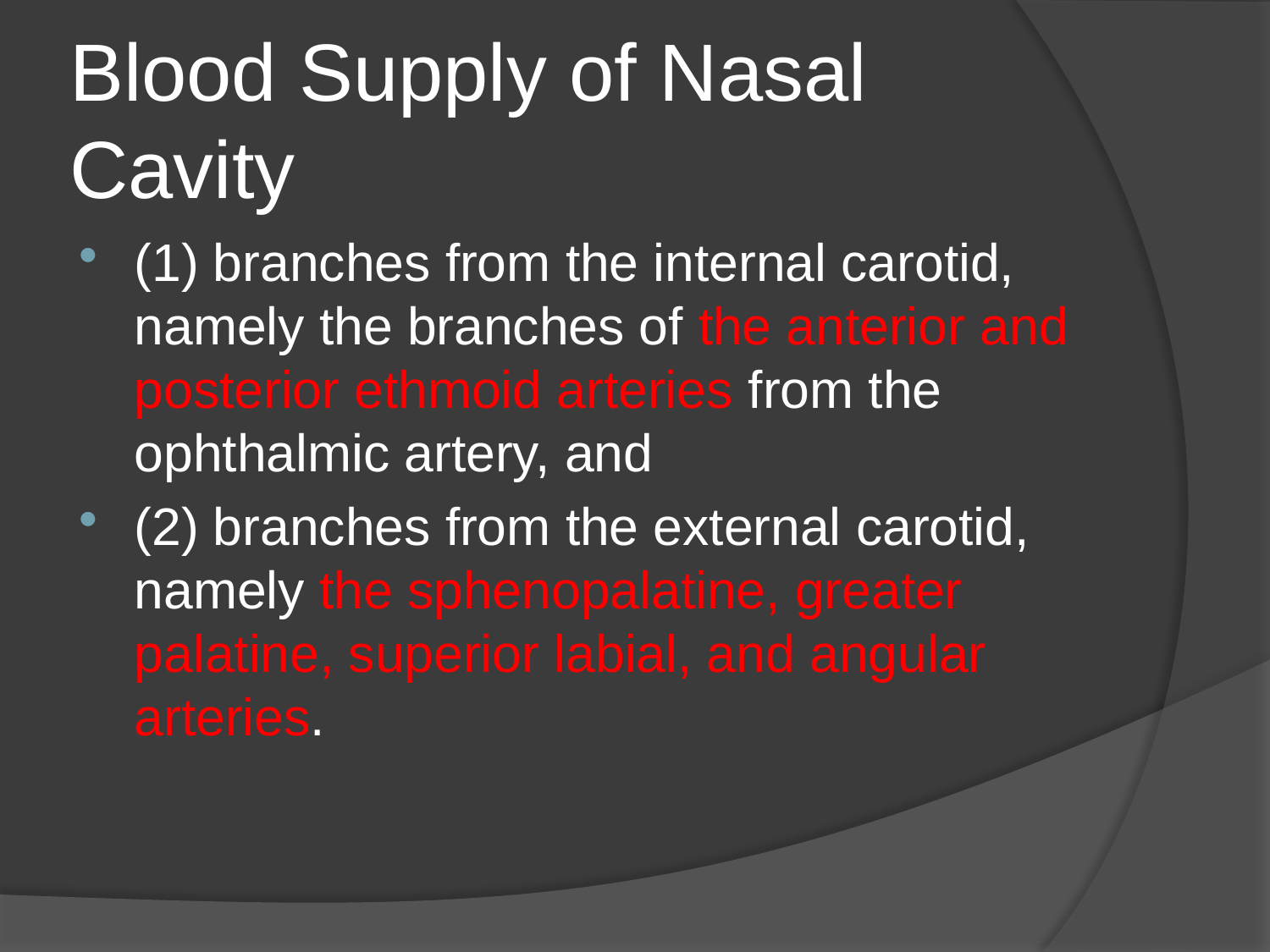

# Blood Supply of Nasal Cavity
(1) branches from the internal carotid, namely the branches of the anterior and posterior ethmoid arteries from the ophthalmic artery, and
(2) branches from the external carotid, namely the sphenopalatine, greater palatine, superior labial, and angular arteries.